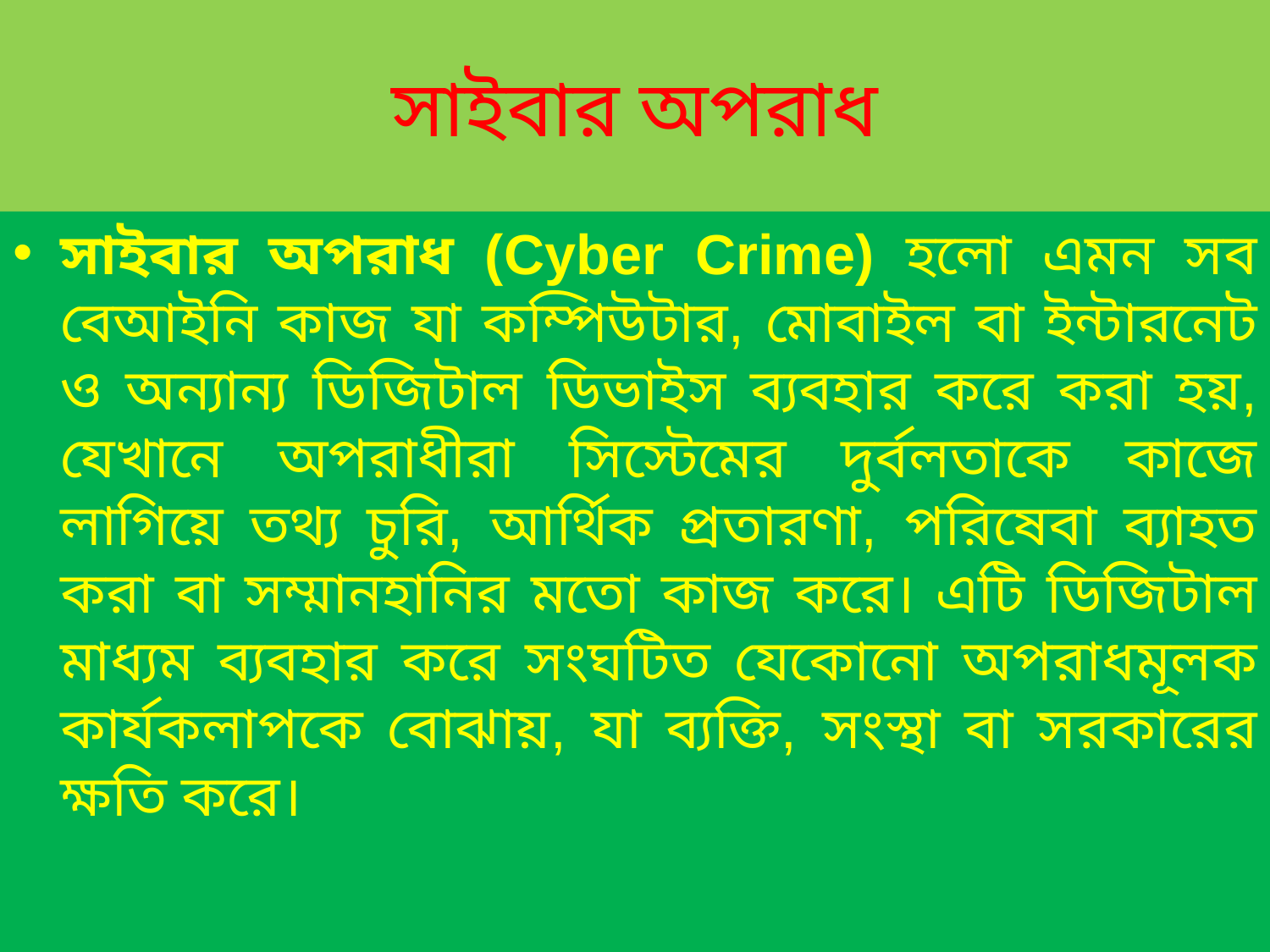

# সাইবার অপরাধ
সাইবার অপরাধ (Cyber Crime) হলো এমন সব বেআইনি কাজ যা কম্পিউটার, মোবাইল বা ইন্টারনেট ও অন্যান্য ডিজিটাল ডিভাইস ব্যবহার করে করা হয়, যেখানে অপরাধীরা সিস্টেমের দুর্বলতাকে কাজে লাগিয়ে তথ্য চুরি, আর্থিক প্রতারণা, পরিষেবা ব্যাহত করা বা সম্মানহানির মতো কাজ করে। এটি ডিজিটাল মাধ্যম ব্যবহার করে সংঘটিত যেকোনো অপরাধমূলক কার্যকলাপকে বোঝায়, যা ব্যক্তি, সংস্থা বা সরকারের ক্ষতি করে।